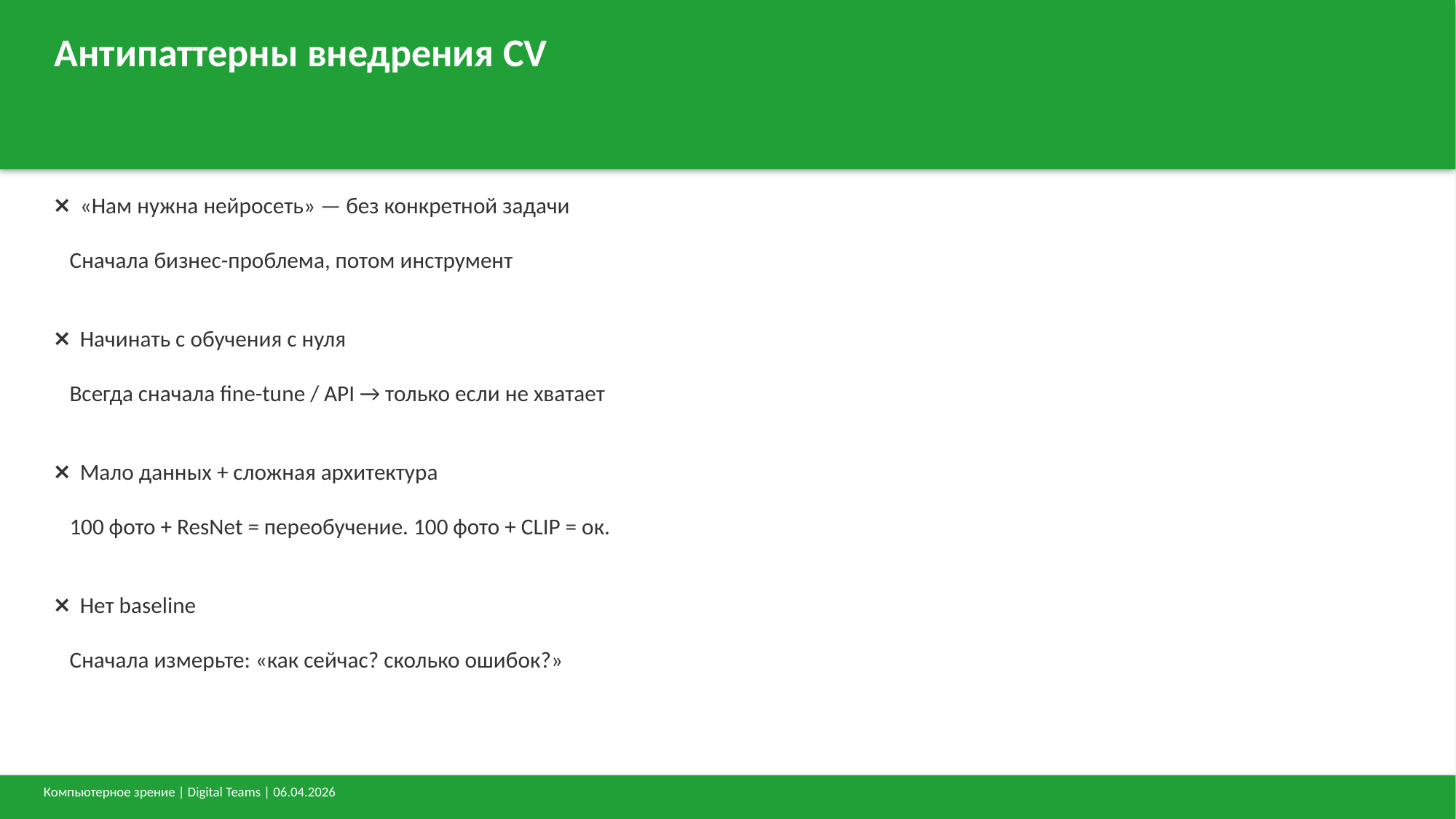

Антипаттерны внедрения CV
❌  «Нам нужна нейросеть» — без конкретной задачи
   Сначала бизнес-проблема, потом инструмент
❌  Начинать с обучения с нуля
   Всегда сначала fine-tune / API → только если не хватает
❌  Мало данных + сложная архитектура
   100 фото + ResNet = переобучение. 100 фото + CLIP = ок.
❌  Нет baseline
   Сначала измерьте: «как сейчас? сколько ошибок?»

Компьютерное зрение | Digital Teams | 06.04.2026